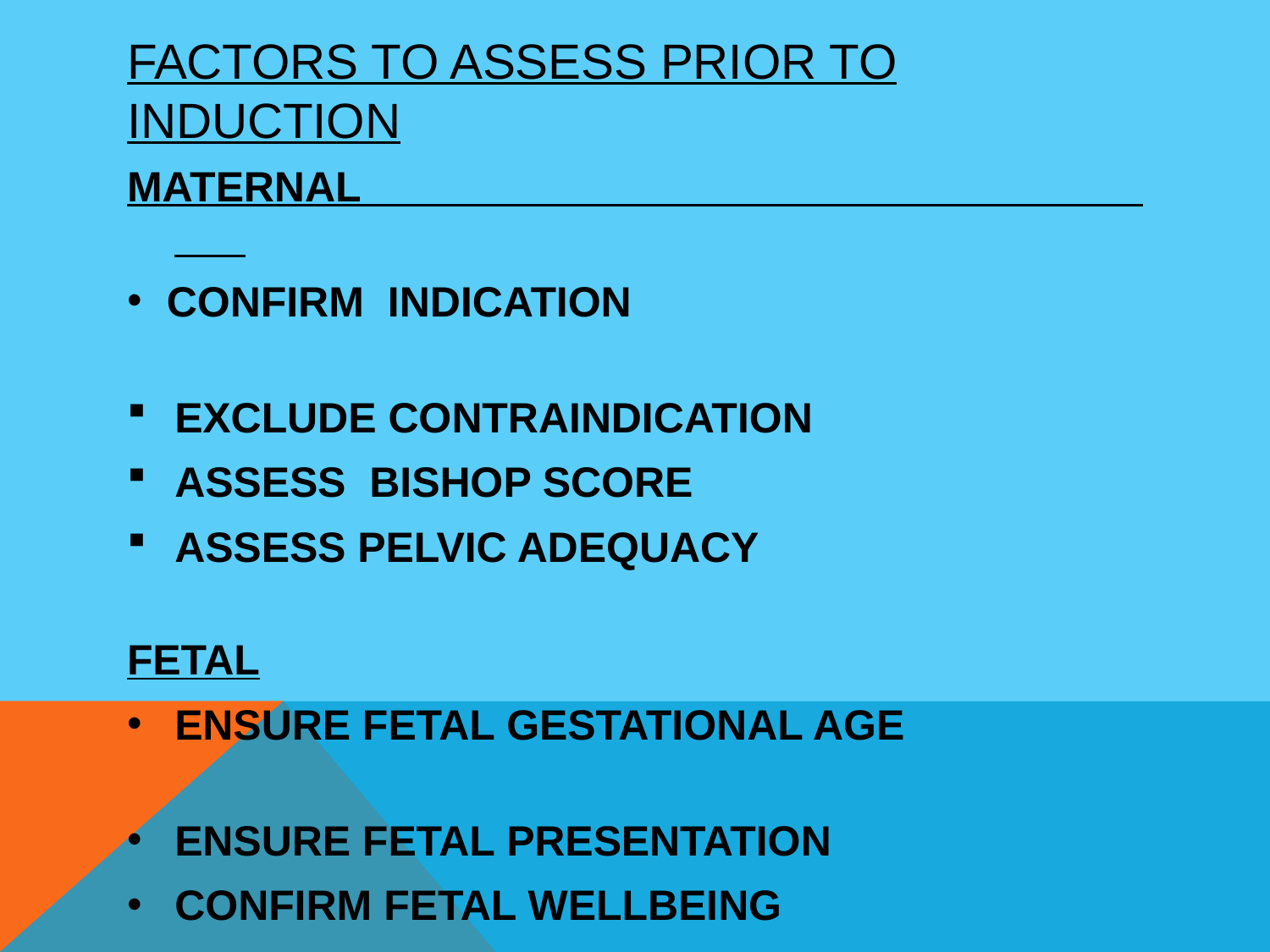

# FACTORS TO ASSESS PRIOR TO INDUCTION
MATERNAL
CONFIRM  INDICATION
EXCLUDE CONTRAINDICATION
ASSESS  BISHOP SCORE
ASSESS PELVIC ADEQUACY

FETAL
ENSURE FETAL GESTATIONAL AGE
ENSURE FETAL PRESENTATION
CONFIRM FETAL WELLBEING